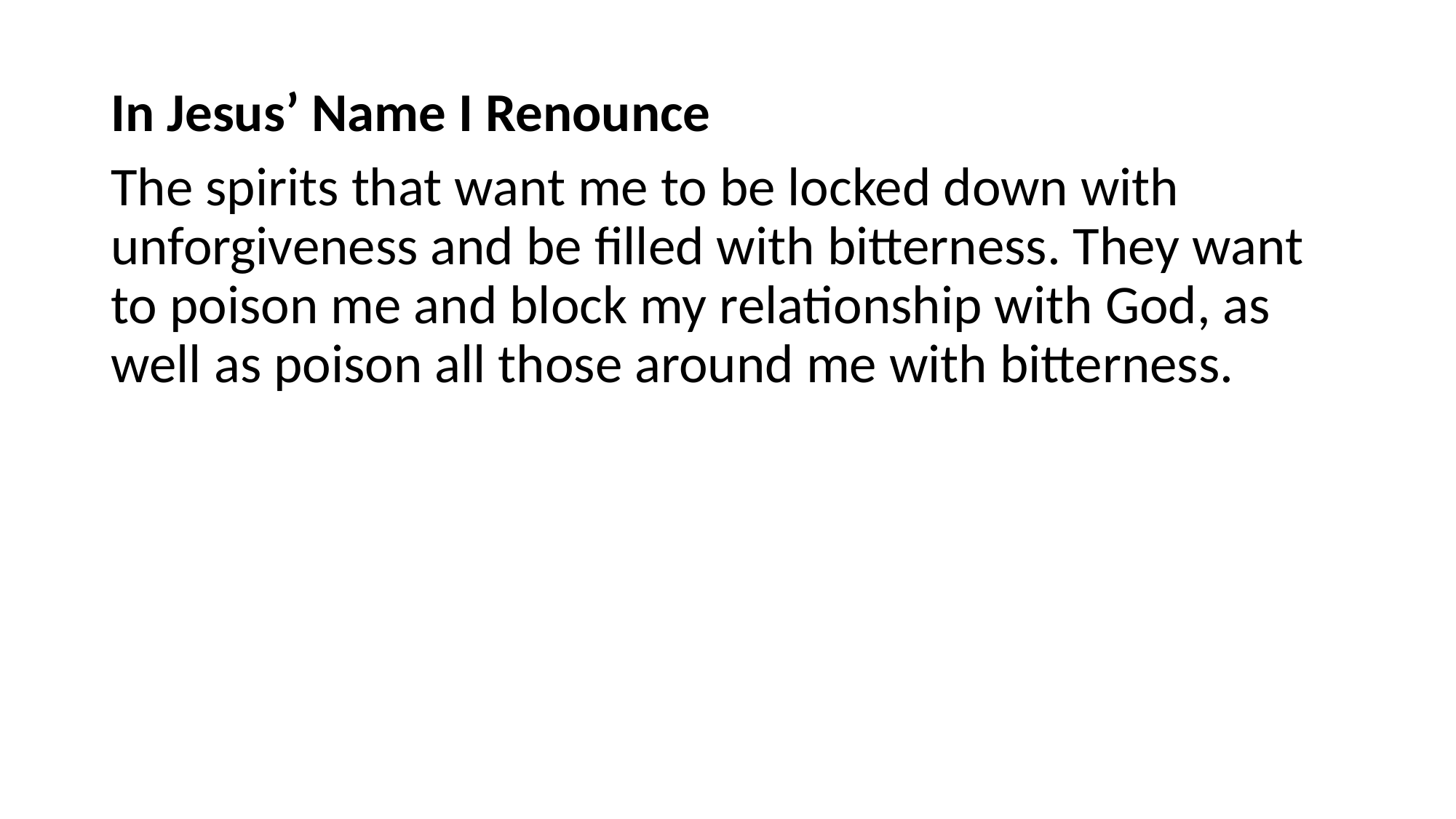

In Jesus’ Name I Renounce
The spirits that want me to be locked down with unforgiveness and be filled with bitterness. They want to poison me and block my relationship with God, as well as poison all those around me with bitterness.